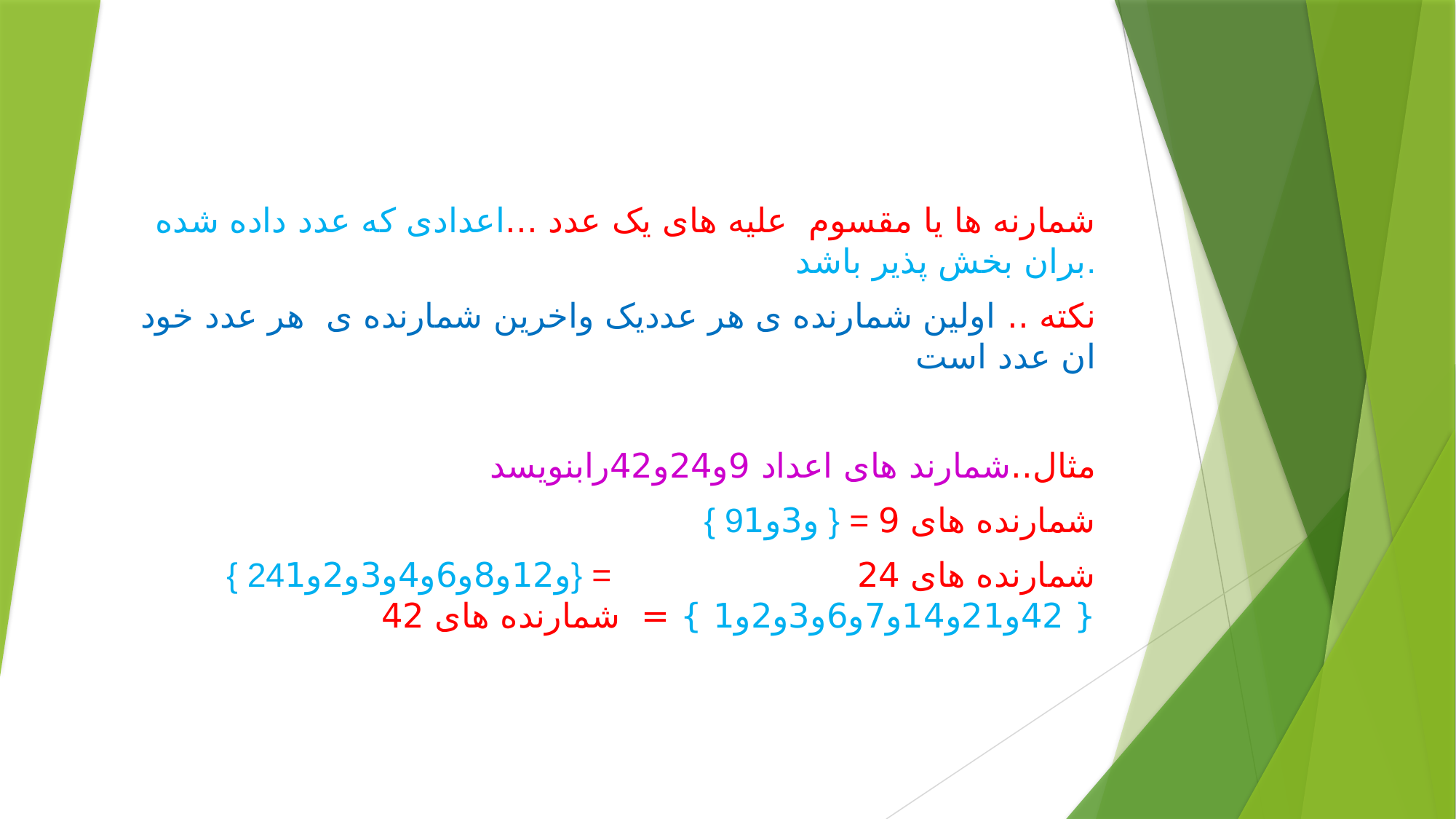

شمارنه ها یا مقسوم  علیه های یک عدد ...اعدادی که عدد داده شده بران بخش پذیر باشد.
نکته .. اولین شمارنده ی هر عددیک واخرین شمارنده ی  هر عدد خود ان عدد است

مثال..شمارند های اعداد 9و24و42رابنویسد
                                                       { 9و3و1 } = شمارنده های 9
 { 24و12و8و6و4و3و2و1} = شمارنده های 24                       { 42و21و14و7و6و3و2و1 } =  شمارنده های 42